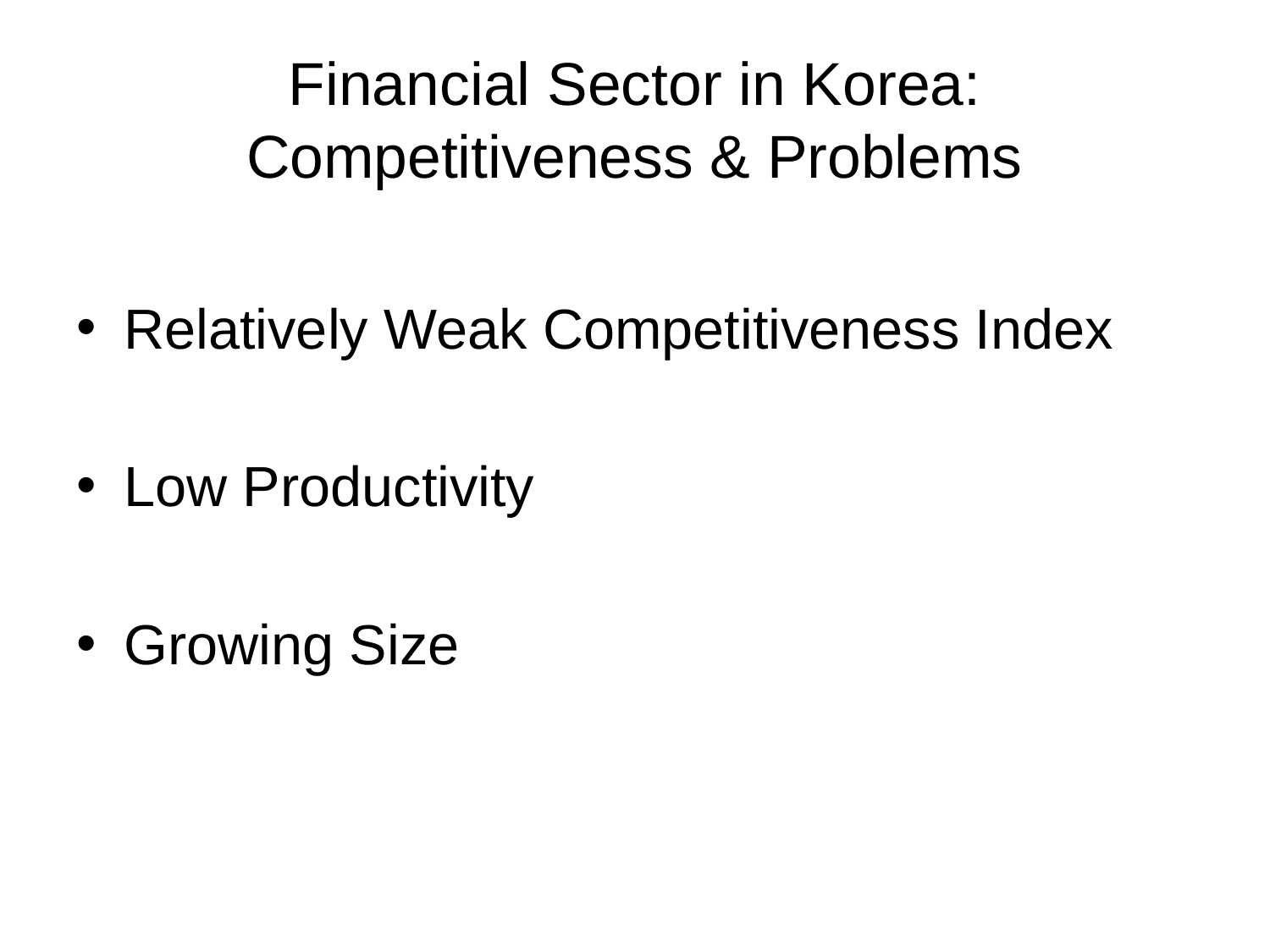

# Financial Sector in Korea: Competitiveness & Problems
Relatively Weak Competitiveness Index

Low Productivity

Growing Size